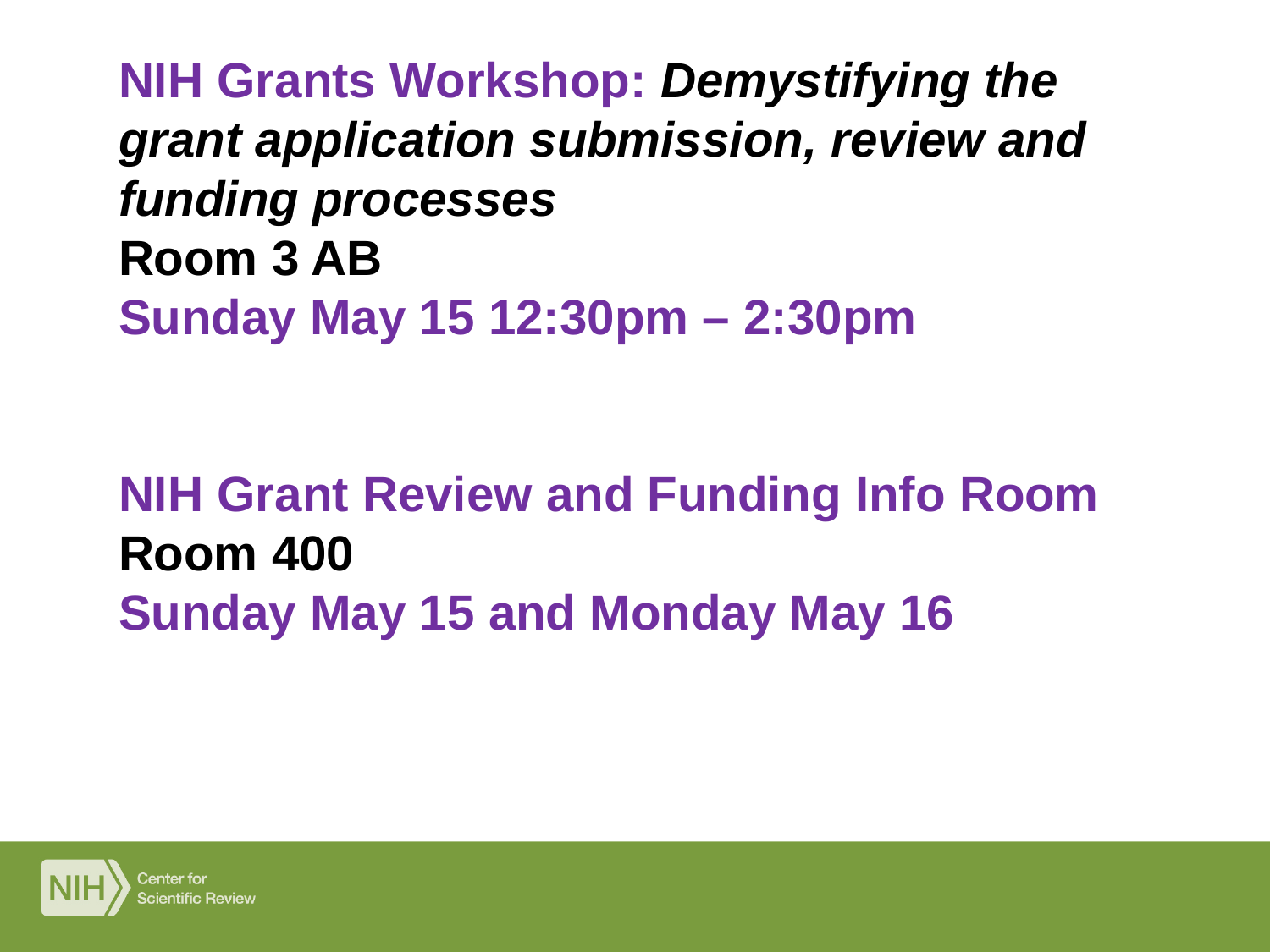

# NIH Grants Workshop: Demystifying the grant application submission, review and funding processes Room 3 AB Sunday May 15 12:30pm – 2:30pm NIH Grant Review and Funding Info Room Room 400 Sunday May 15 and Monday May 16